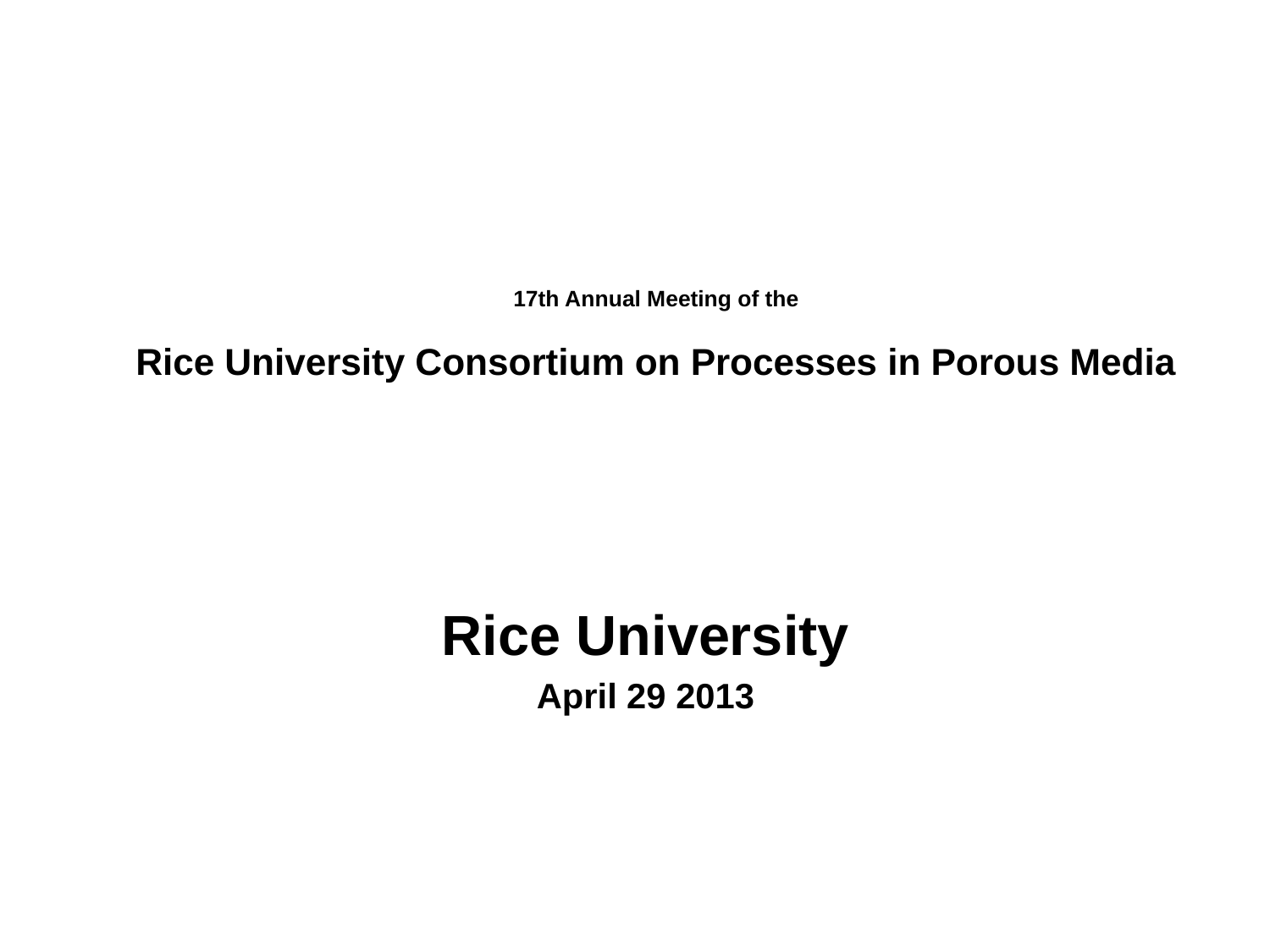

# 17th Annual Meeting of the Rice University Consortium on Processes in Porous Media
Rice University
April 29 2013